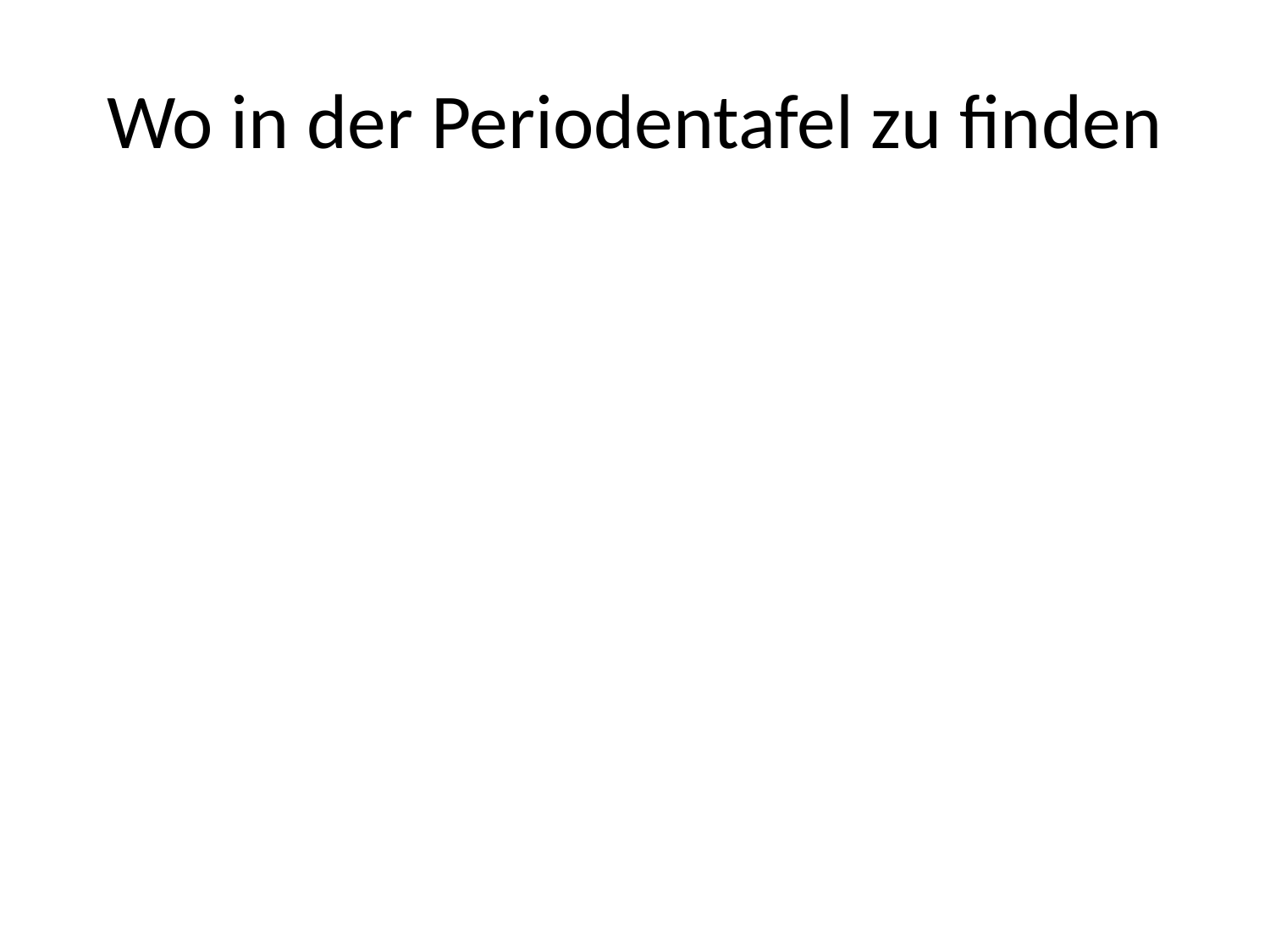

# Wo in der Periodentafel zu finden